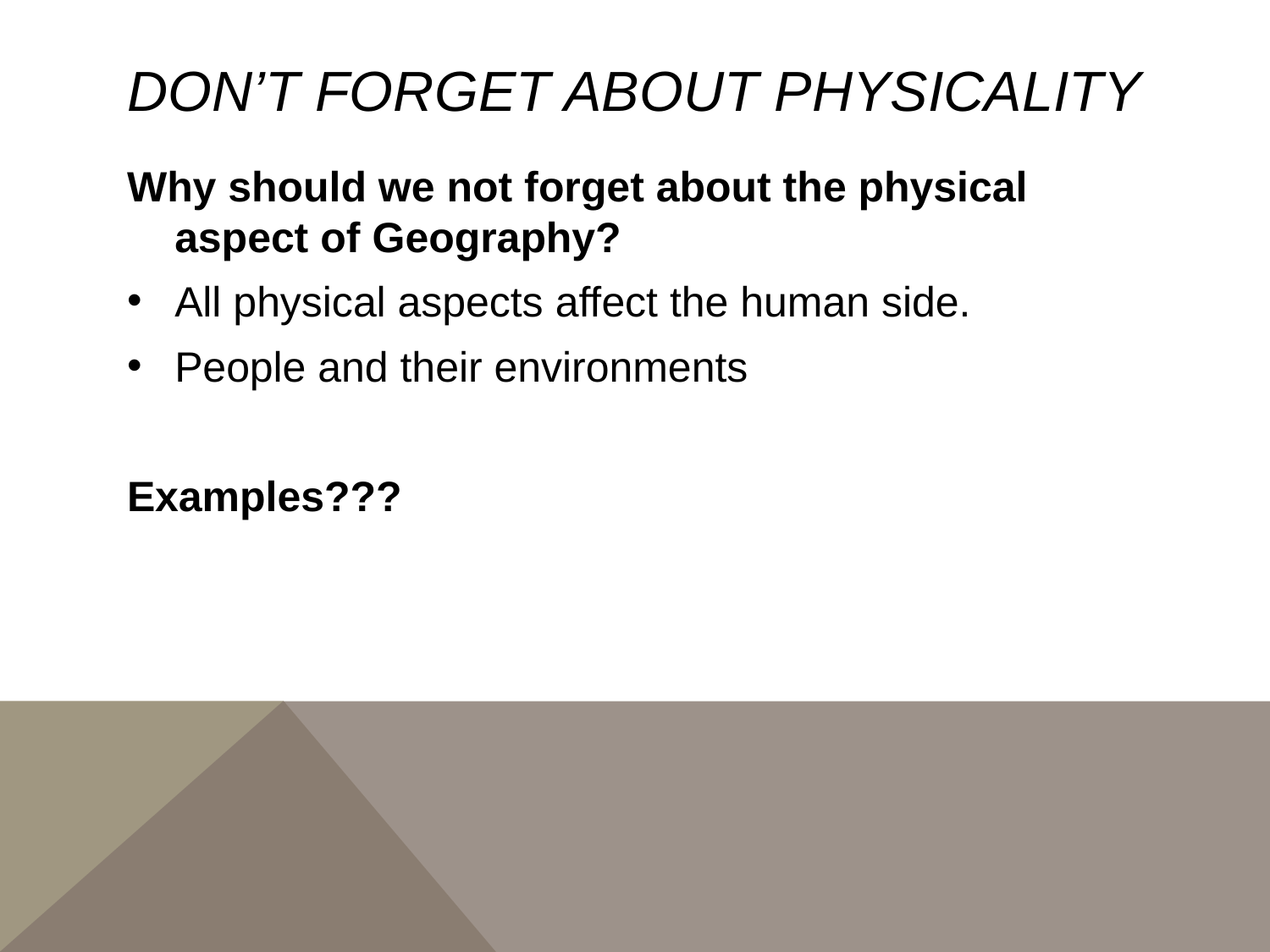

# Don’t forget about physicality
Why should we not forget about the physical aspect of Geography?
All physical aspects affect the human side.
People and their environments

Examples???